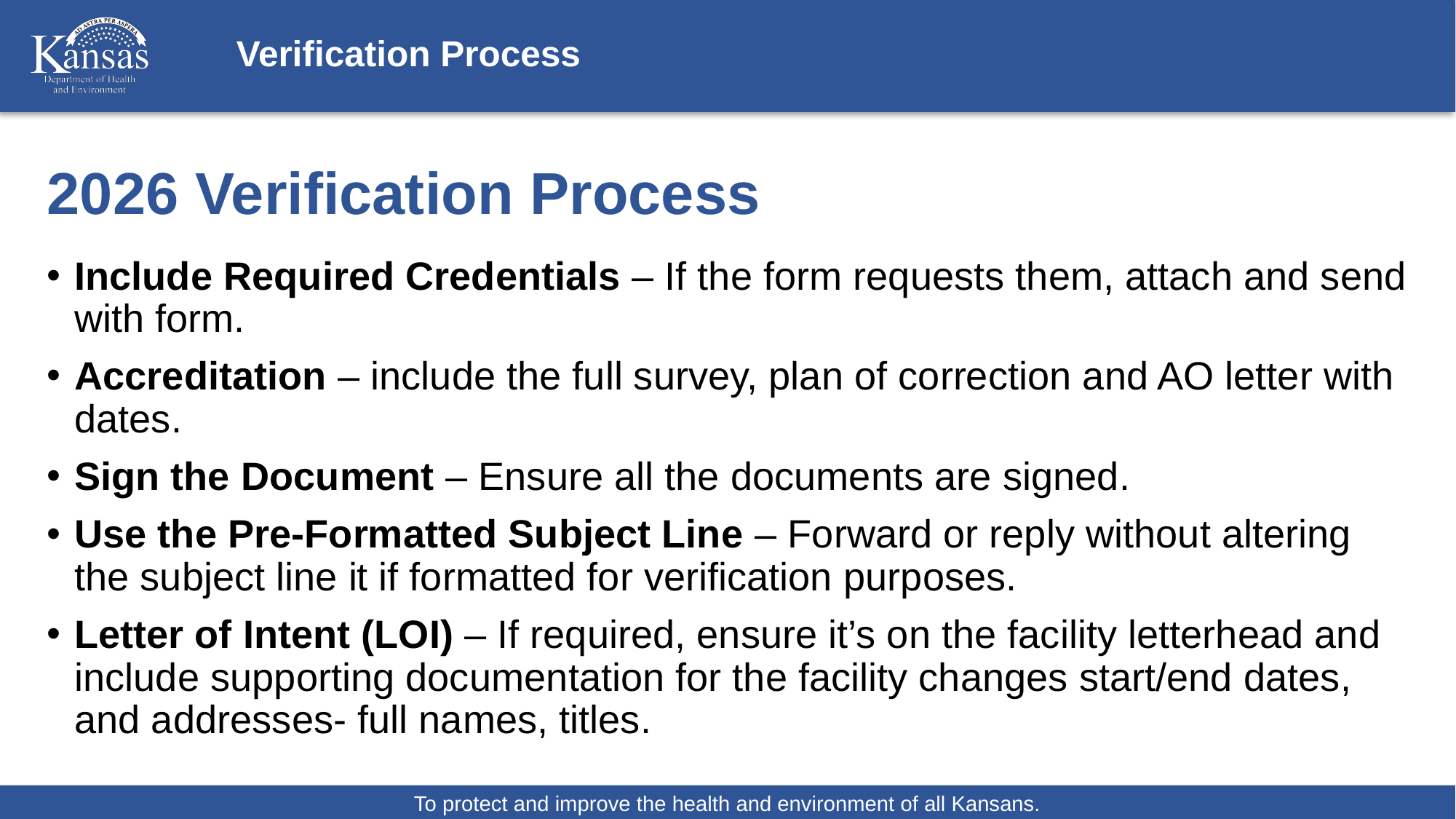

# Verification Process
2026 Verification Process

Include Required Credentials – If the form requests them, attach and send with form.
Accreditation – include the full survey, plan of correction and AO letter with dates.
Sign the Document – Ensure all the documents are signed.
Use the Pre-Formatted Subject Line – Forward or reply without altering the subject line it if formatted for verification purposes.
Letter of Intent (LOI) – If required, ensure it’s on the facility letterhead and include supporting documentation for the facility changes start/end dates, and addresses- full names, titles.